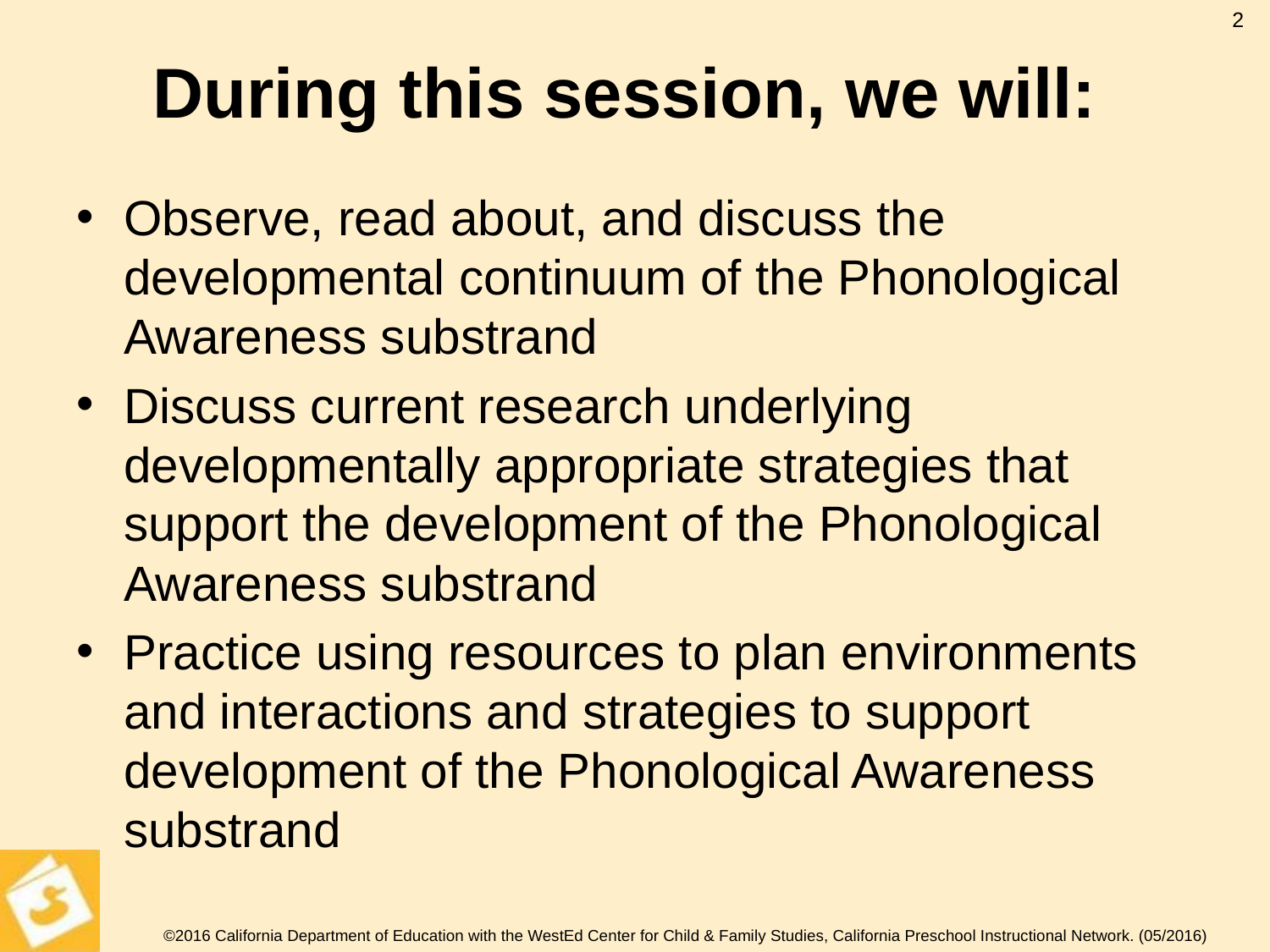

# During this session, we will:
2
Observe, read about, and discuss the developmental continuum of the Phonological Awareness substrand
Discuss current research underlying developmentally appropriate strategies that support the development of the Phonological Awareness substrand
Practice using resources to plan environments and interactions and strategies to support development of the Phonological Awareness substrand